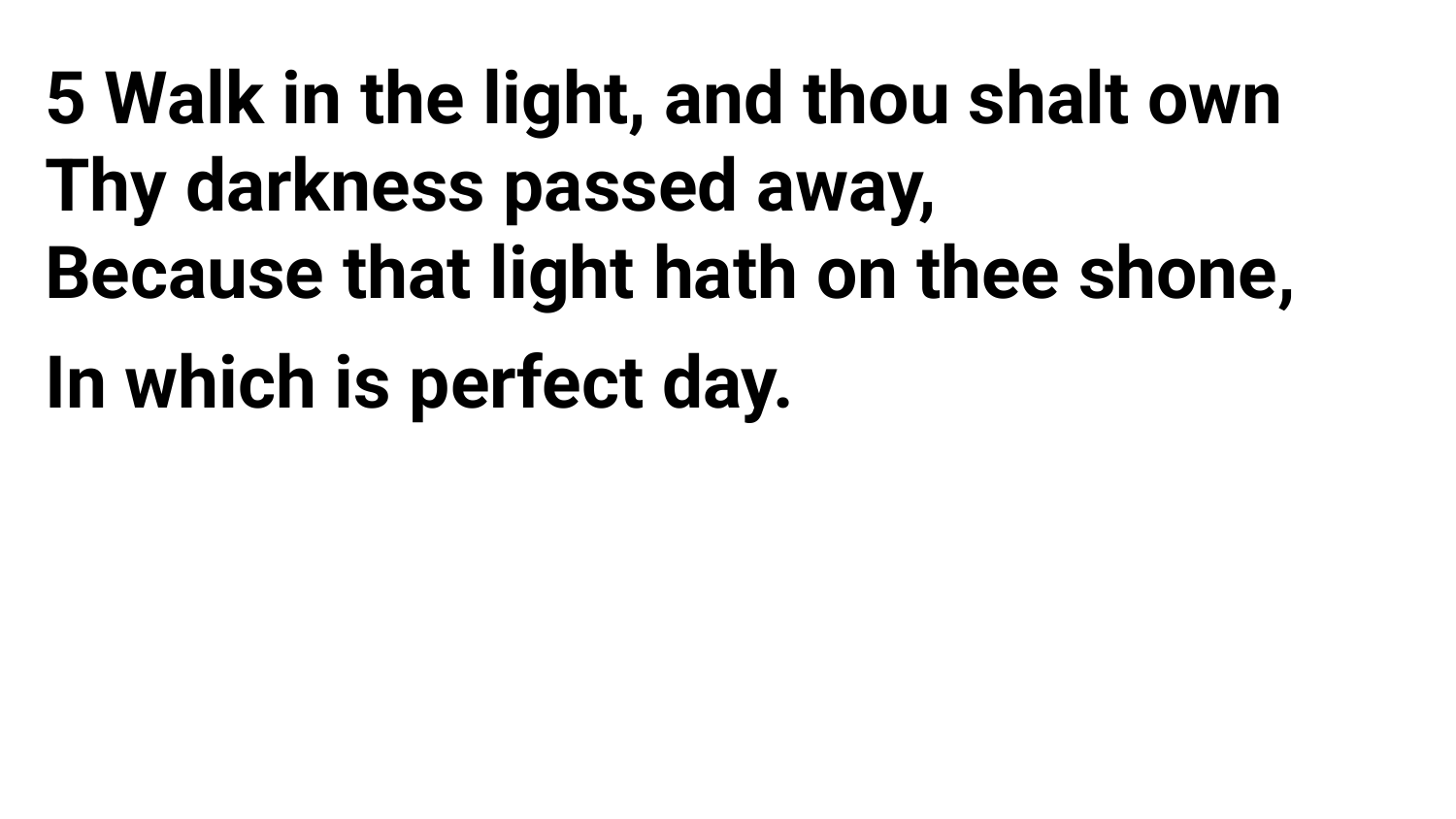

5 Walk in the light, and thou shalt own
Thy darkness passed away,
Because that light hath on thee shone,
In which is perfect day.